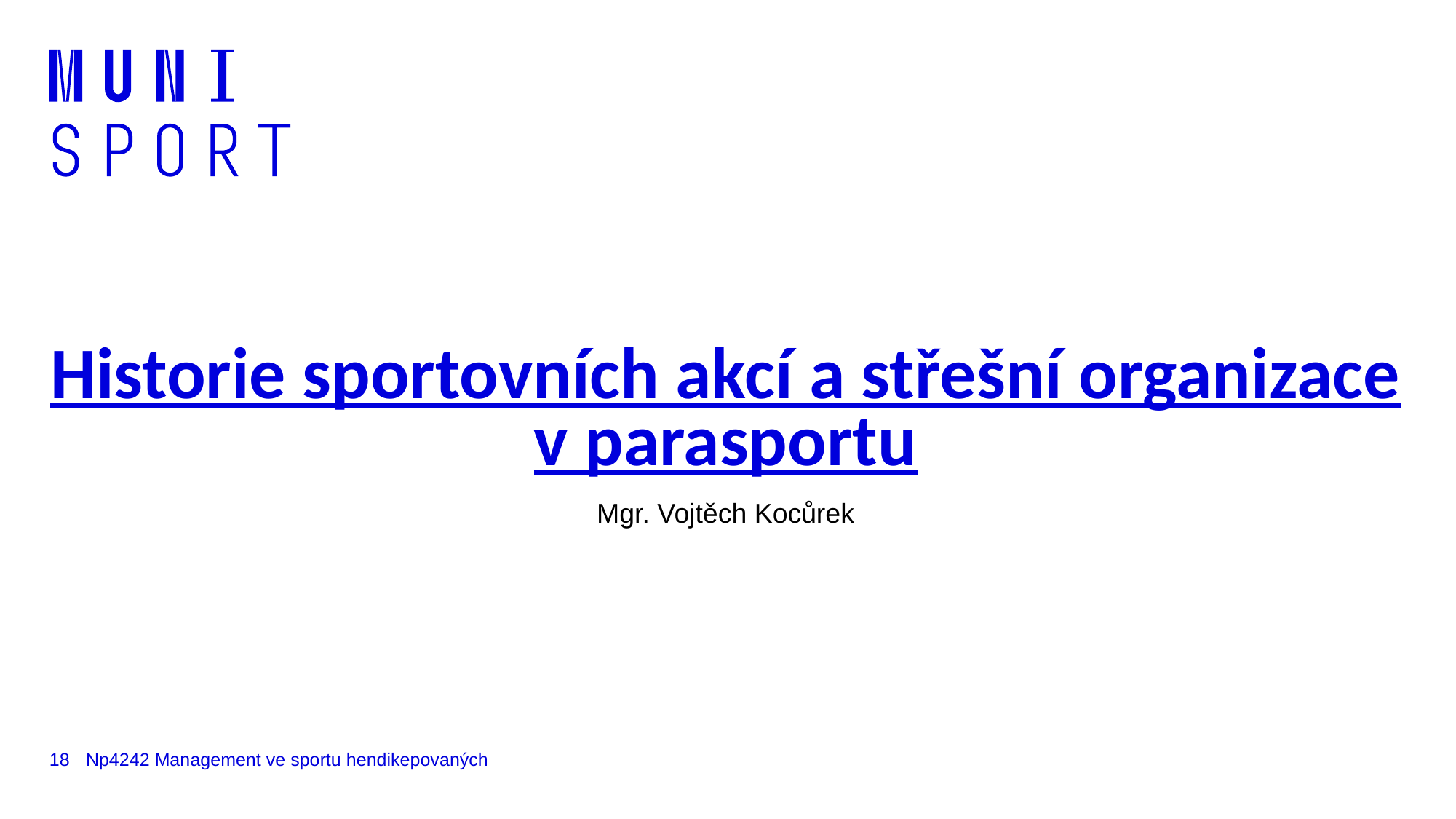

# Historie sportovních akcí a střešní organizace v parasportu
Mgr. Vojtěch Kocůrek
18
Np4242 Management ve sportu hendikepovaných